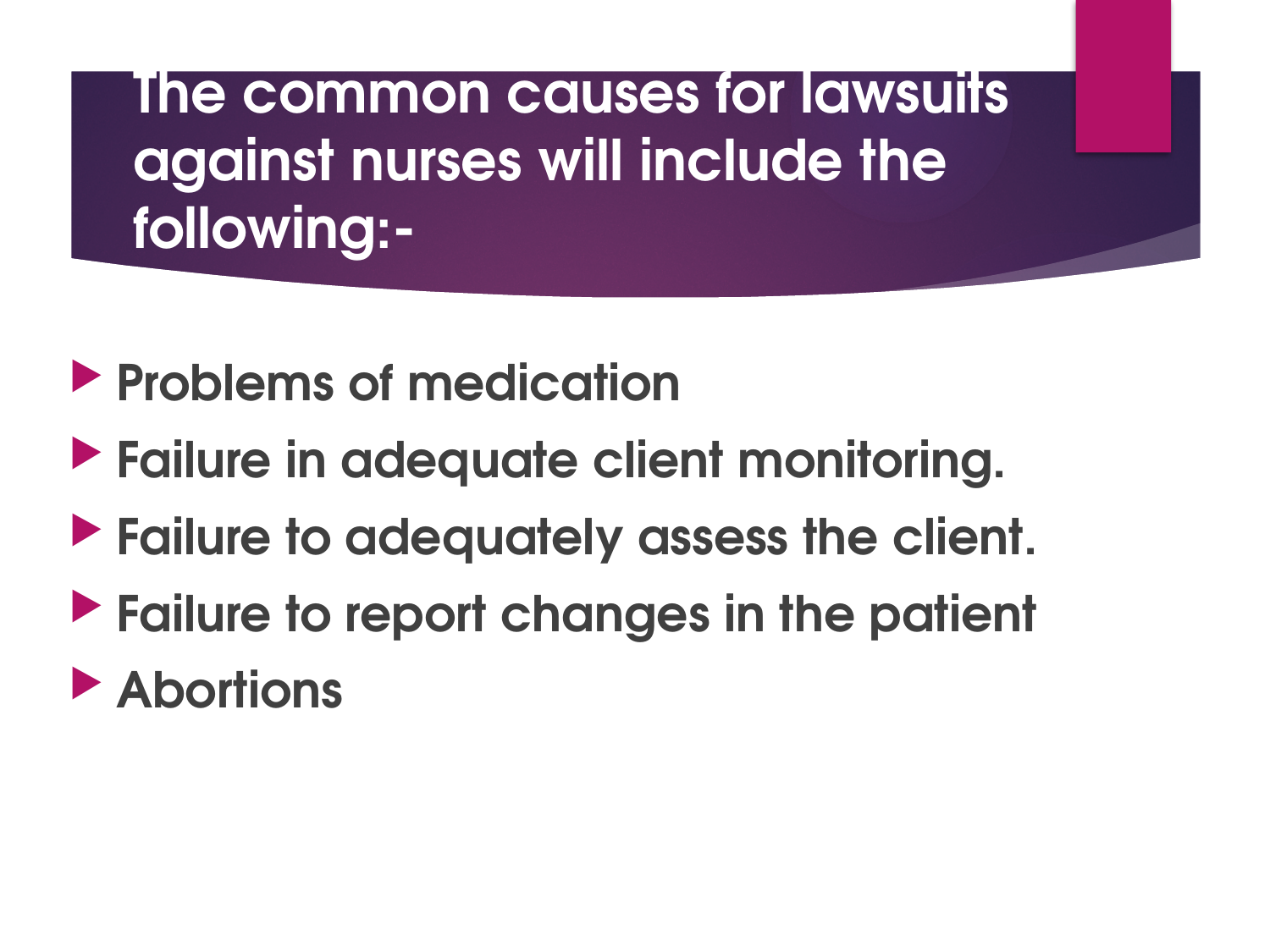

# The common causes for lawsuits against nurses will include the following:-
Problems of medication
Failure in adequate client monitoring.
Failure to adequately assess the client.
Failure to report changes in the patient
Abortions